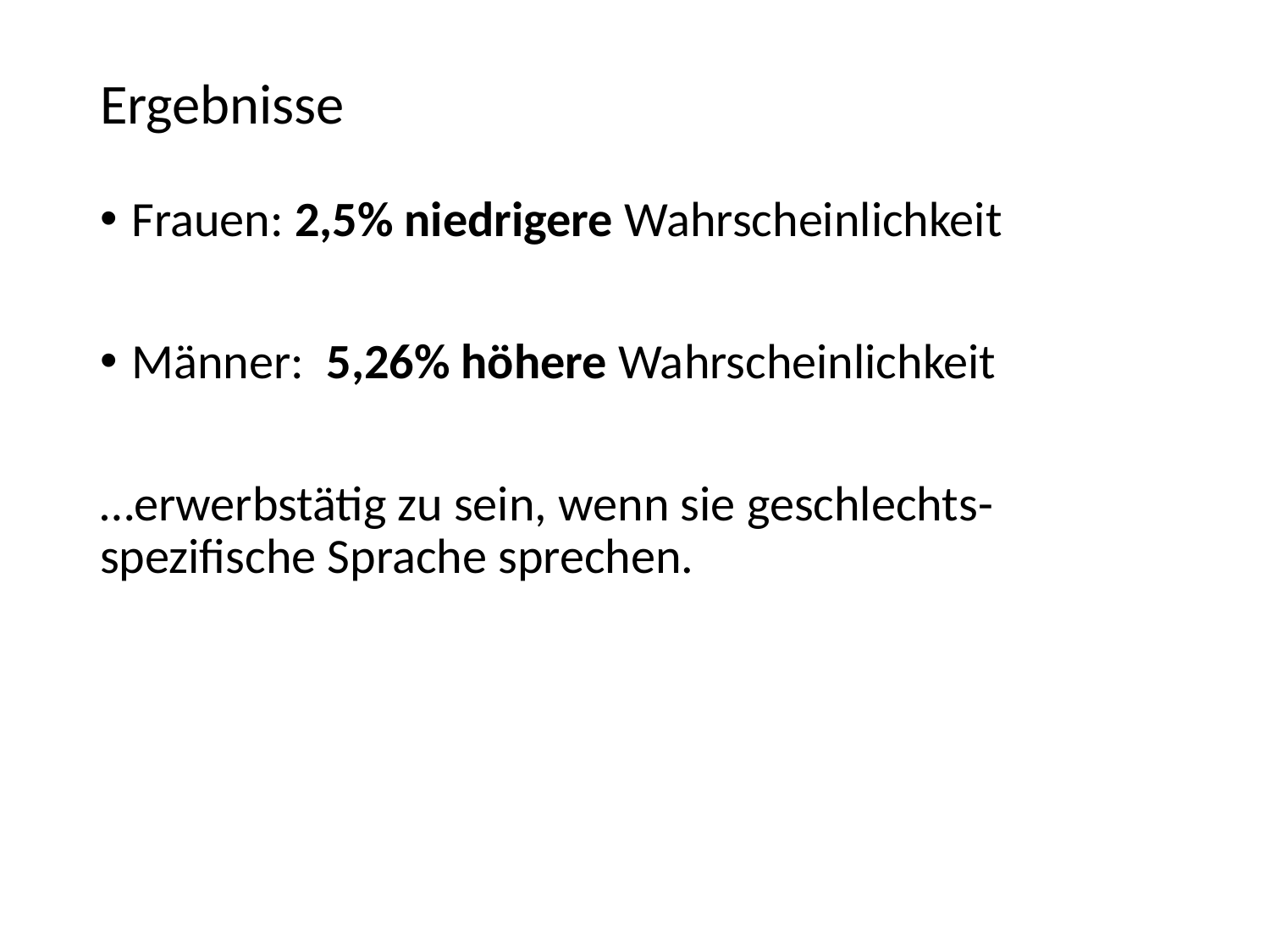

# Ergebnisse
Frauen: 2,5% niedrigere Wahrscheinlichkeit

Männer:  5,26% höhere Wahrscheinlichkeit

…erwerbstätig zu sein, wenn sie geschlechts-spezifische Sprache sprechen.